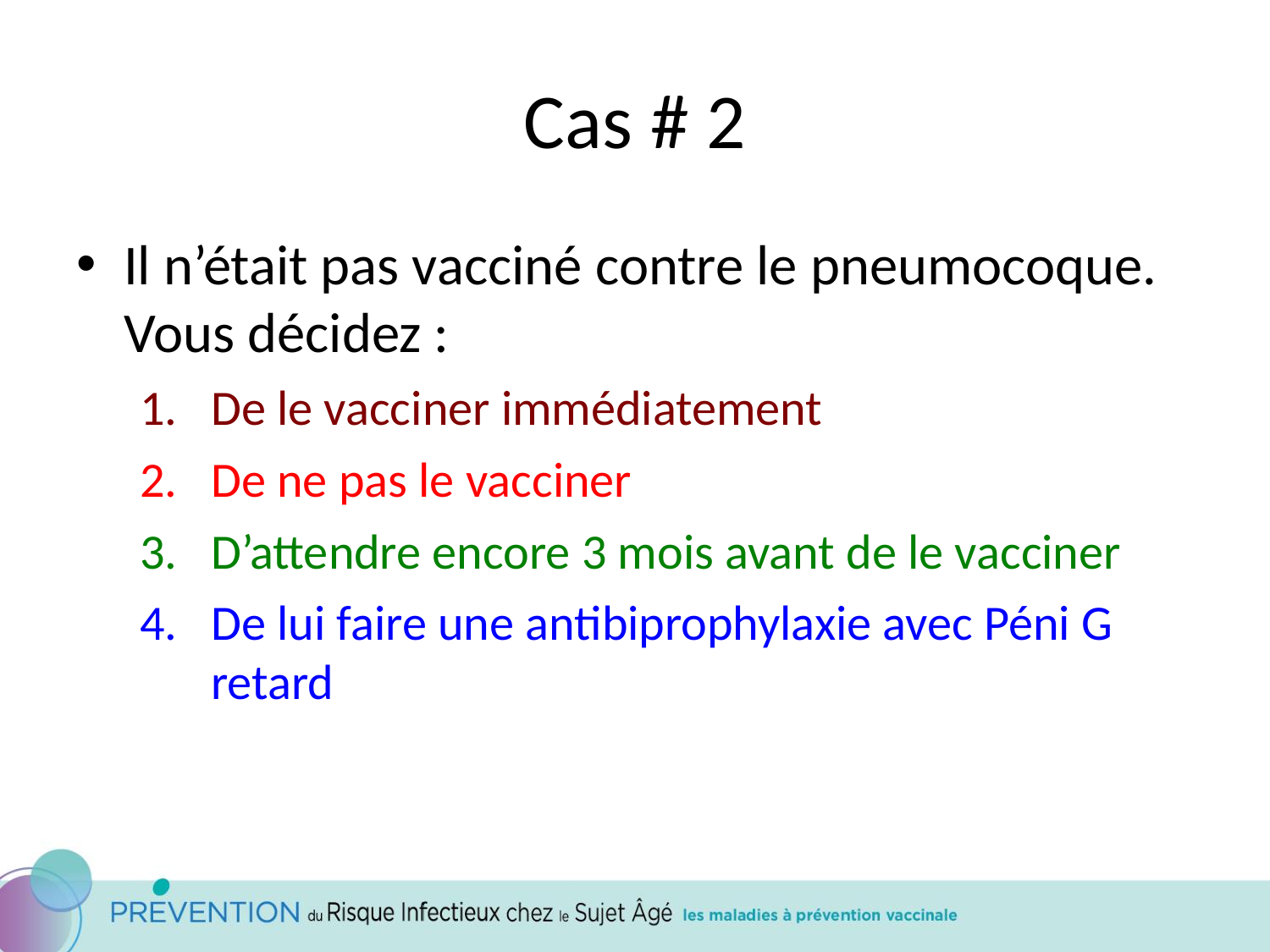

# Cas # 2
Il n’était pas vacciné contre le pneumocoque. Vous décidez :
De le vacciner immédiatement
De ne pas le vacciner
D’attendre encore 3 mois avant de le vacciner
De lui faire une antibiprophylaxie avec Péni G retard